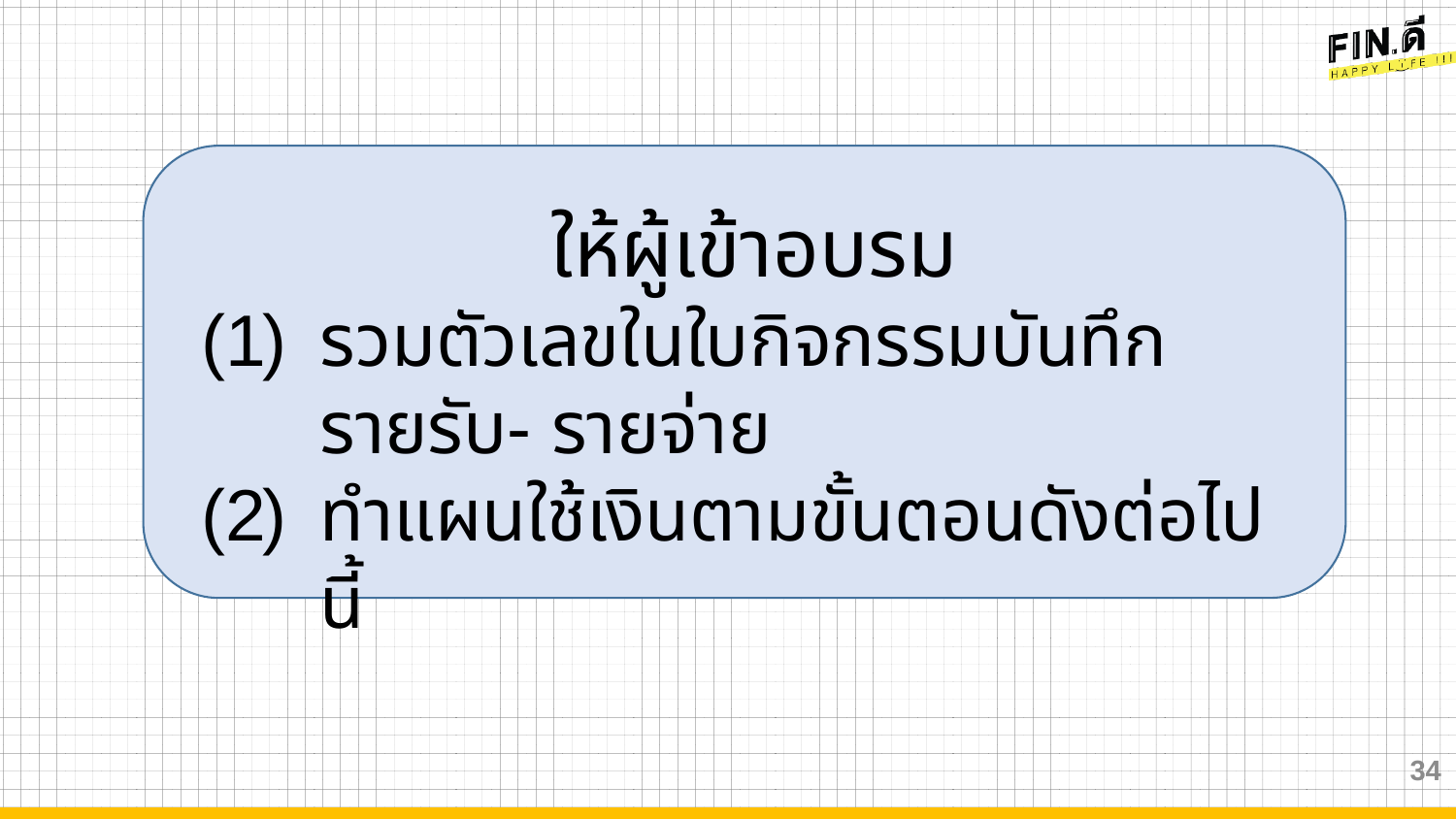

ให้ผู้เข้าอบรม
รวมตัวเลขในใบกิจกรรมบันทึกรายรับ- รายจ่าย
ทำแผนใช้เงินตามขั้นตอนดังต่อไปนี้
34